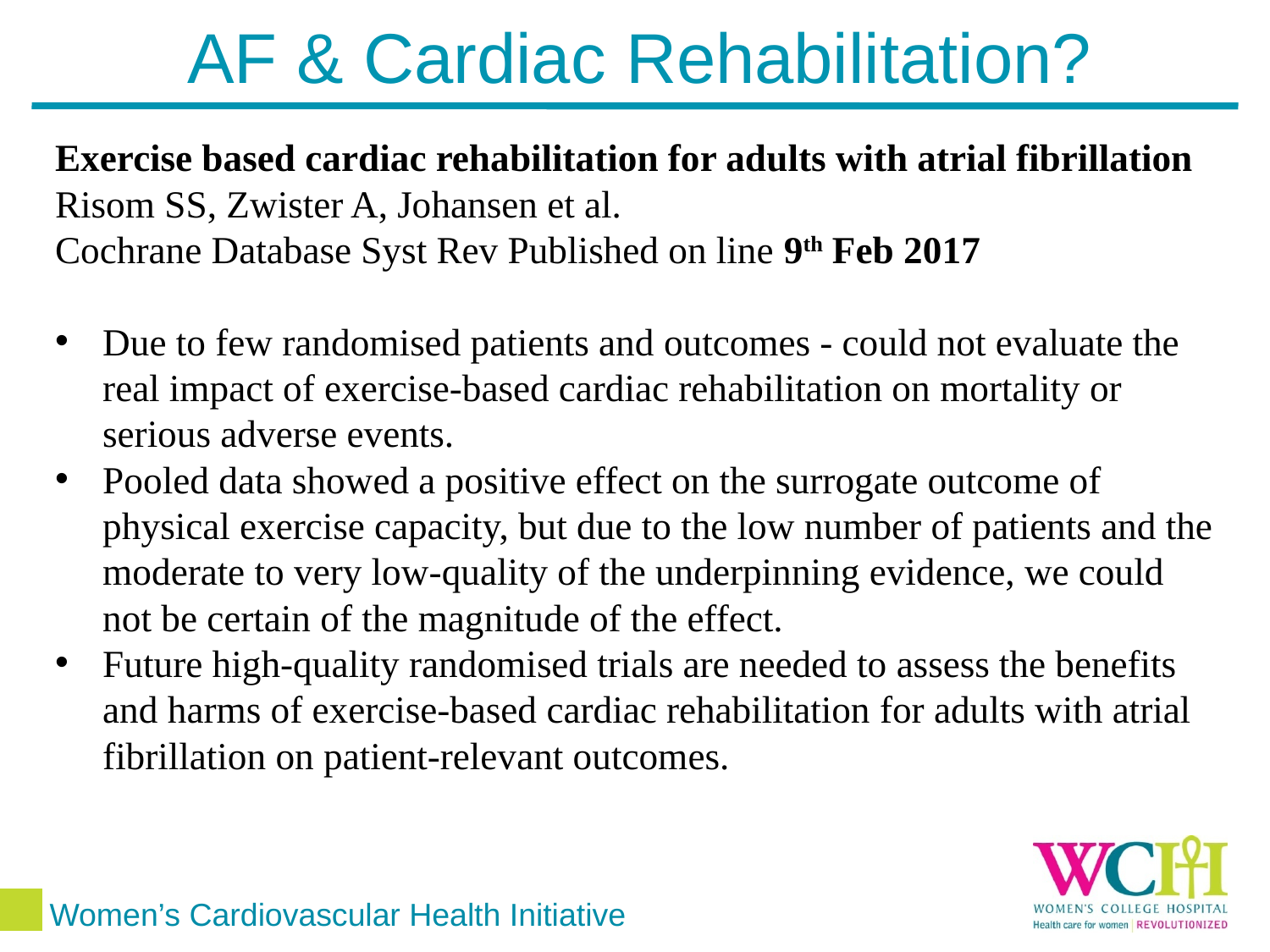

# AF & Cardiac Rehabilitation?
Exercise based cardiac rehabilitation for adults with atrial fibrillation
Risom SS, Zwister A, Johansen et al.
Cochrane Database Syst Rev Published on line 9th Feb 2017

Due to few randomised patients and outcomes - could not evaluate the real impact of exercise-based cardiac rehabilitation on mortality or serious adverse events.
Pooled data showed a positive effect on the surrogate outcome of physical exercise capacity, but due to the low number of patients and the moderate to very low-quality of the underpinning evidence, we could not be certain of the magnitude of the effect.
Future high-quality randomised trials are needed to assess the benefits and harms of exercise-based cardiac rehabilitation for adults with atrial fibrillation on patient-relevant outcomes.